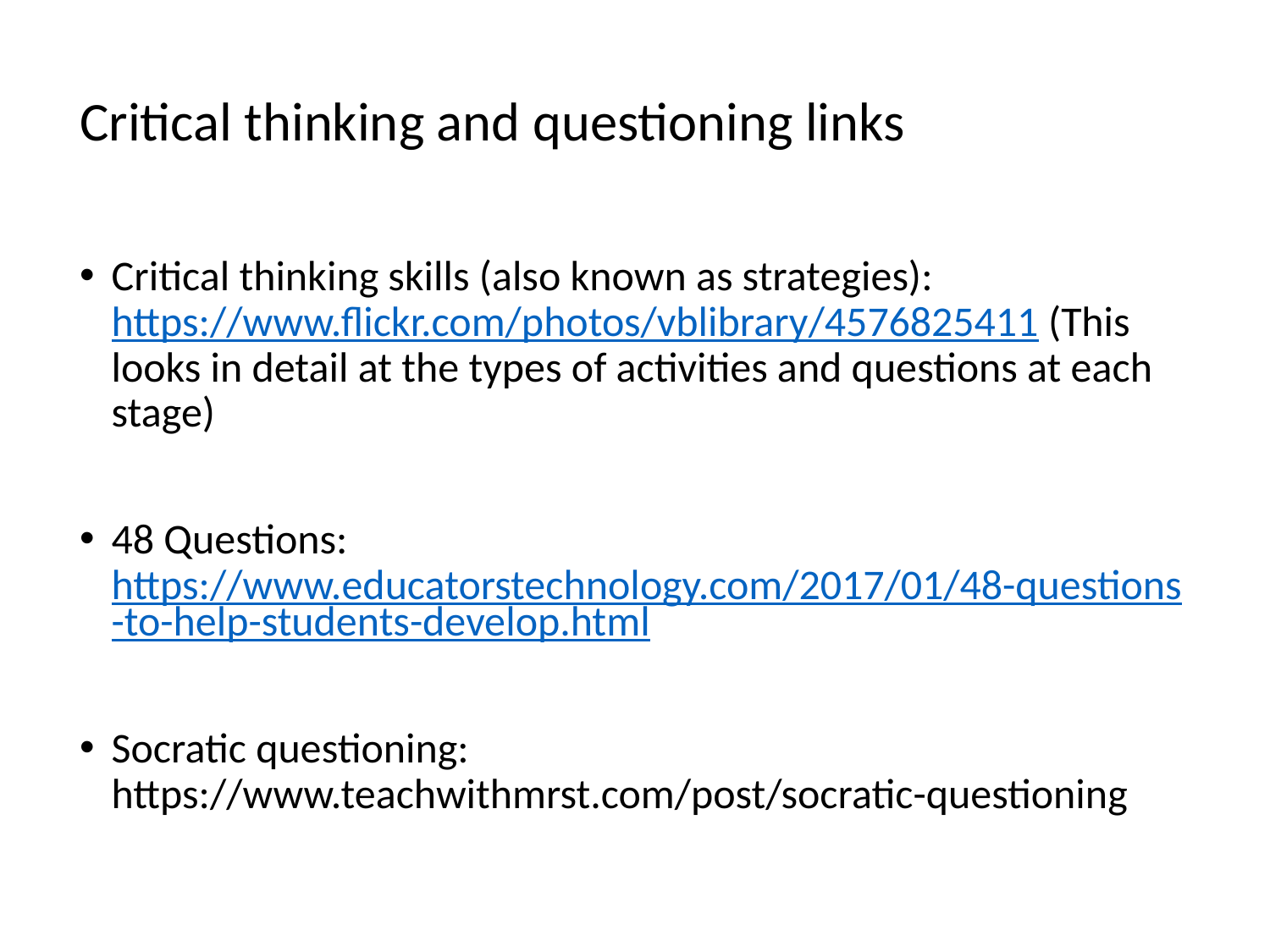

# Critical thinking and questioning links
Critical thinking skills (also known as strategies):  https://www.flickr.com/photos/vblibrary/4576825411 (This looks in detail at the types of activities and questions at each stage)

48 Questions: https://www.educatorstechnology.com/2017/01/48-questions-to-help-students-develop.html

Socratic questioning: https://www.teachwithmrst.com/post/socratic-questioning